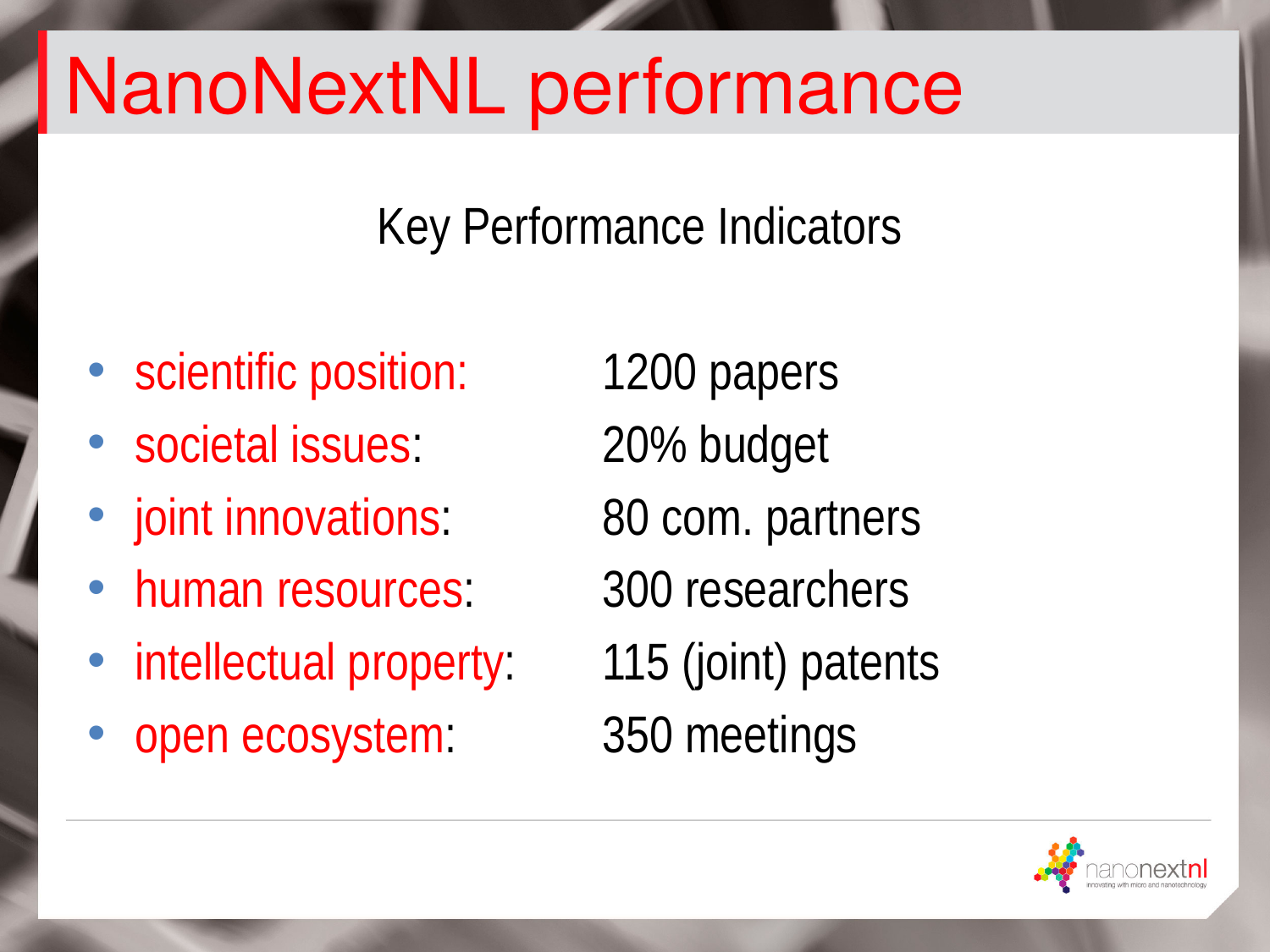

# NanoNextNL performance

Key Performance Indicators

scientific position: 		1200 papers
societal issues: 			20% budget
joint innovations: 		80 com. partners
human resources:		300 researchers
intellectual property: 		115 (joint) patents
open ecosystem: 		350 meetings